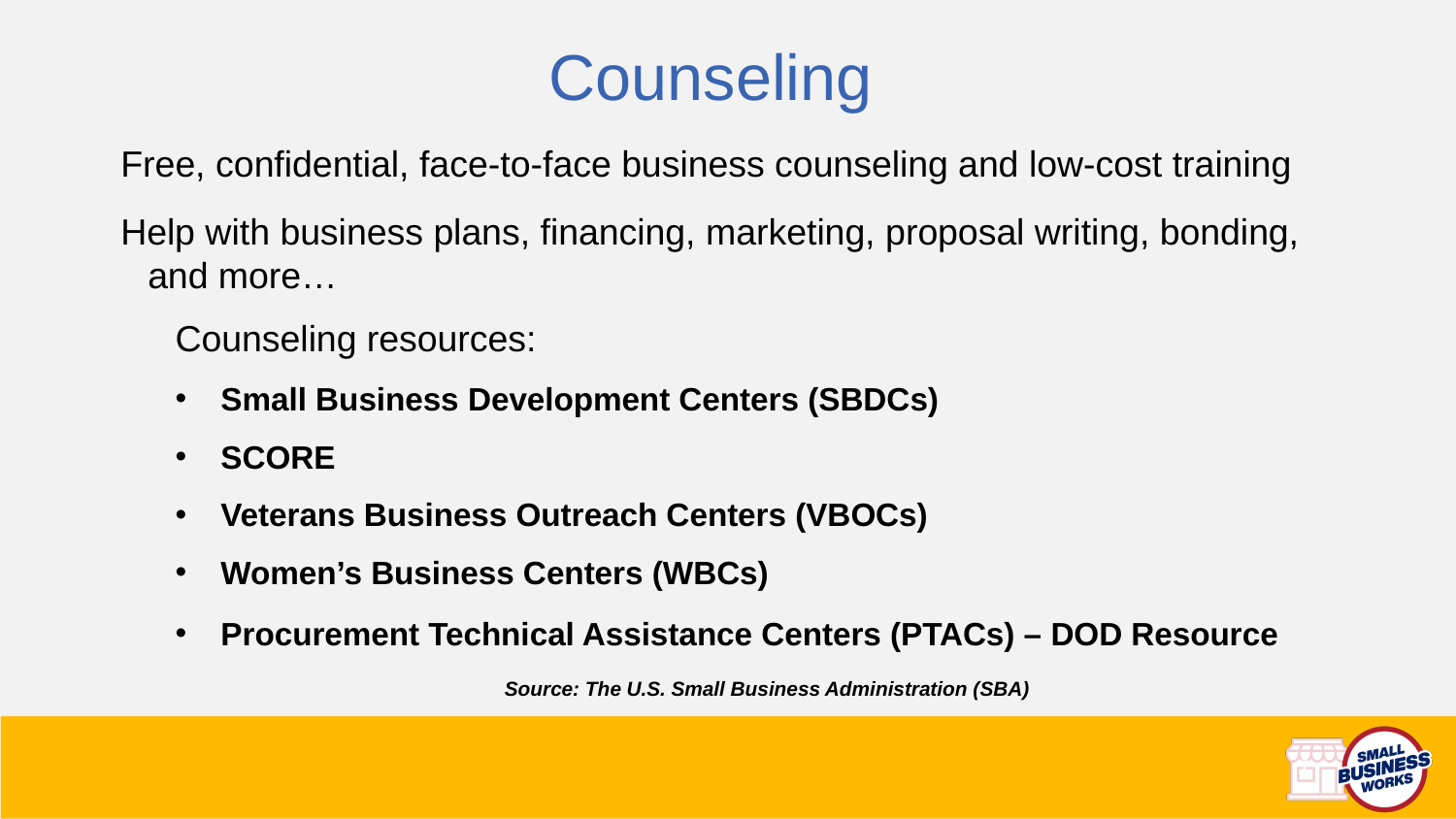

Counseling
Free, confidential, face-to-face business counseling and low-cost training

Help with business plans, financing, marketing, proposal writing, bonding, and more…

Counseling resources:

Small Business Development Centers (SBDCs)

SCORE

Veterans Business Outreach Centers (VBOCs)

Women’s Business Centers (WBCs)

Procurement Technical Assistance Centers (PTACs) – DOD Resource

Source: The U.S. Small Business Administration (SBA)

7